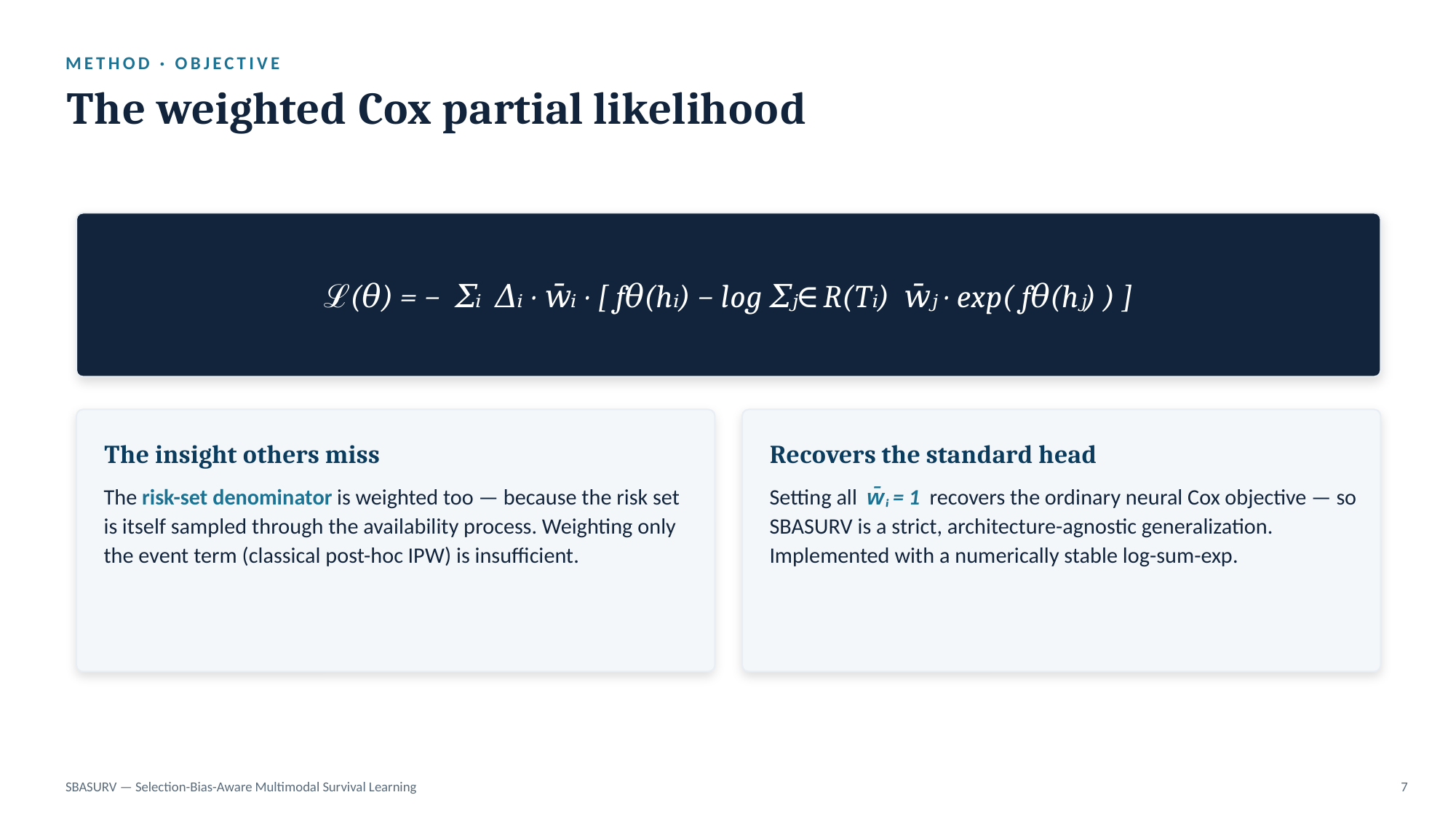

METHOD · OBJECTIVE
The weighted Cox partial likelihood

ℒ(θ) = −  Σᵢ  Δᵢ · w̄ᵢ · [ fθ(hᵢ) − log Σⱼ∈R(Tᵢ)  w̄ⱼ · exp( fθ(hⱼ) ) ]

The insight others miss
Recovers the standard head
The risk-set denominator is weighted too — because the risk set is itself sampled through the availability process. Weighting only the event term (classical post-hoc IPW) is insufficient.
Setting all  w̄ᵢ = 1  recovers the ordinary neural Cox objective — so SBASURV is a strict, architecture-agnostic generalization. Implemented with a numerically stable log-sum-exp.
SBASURV — Selection-Bias-Aware Multimodal Survival Learning
7